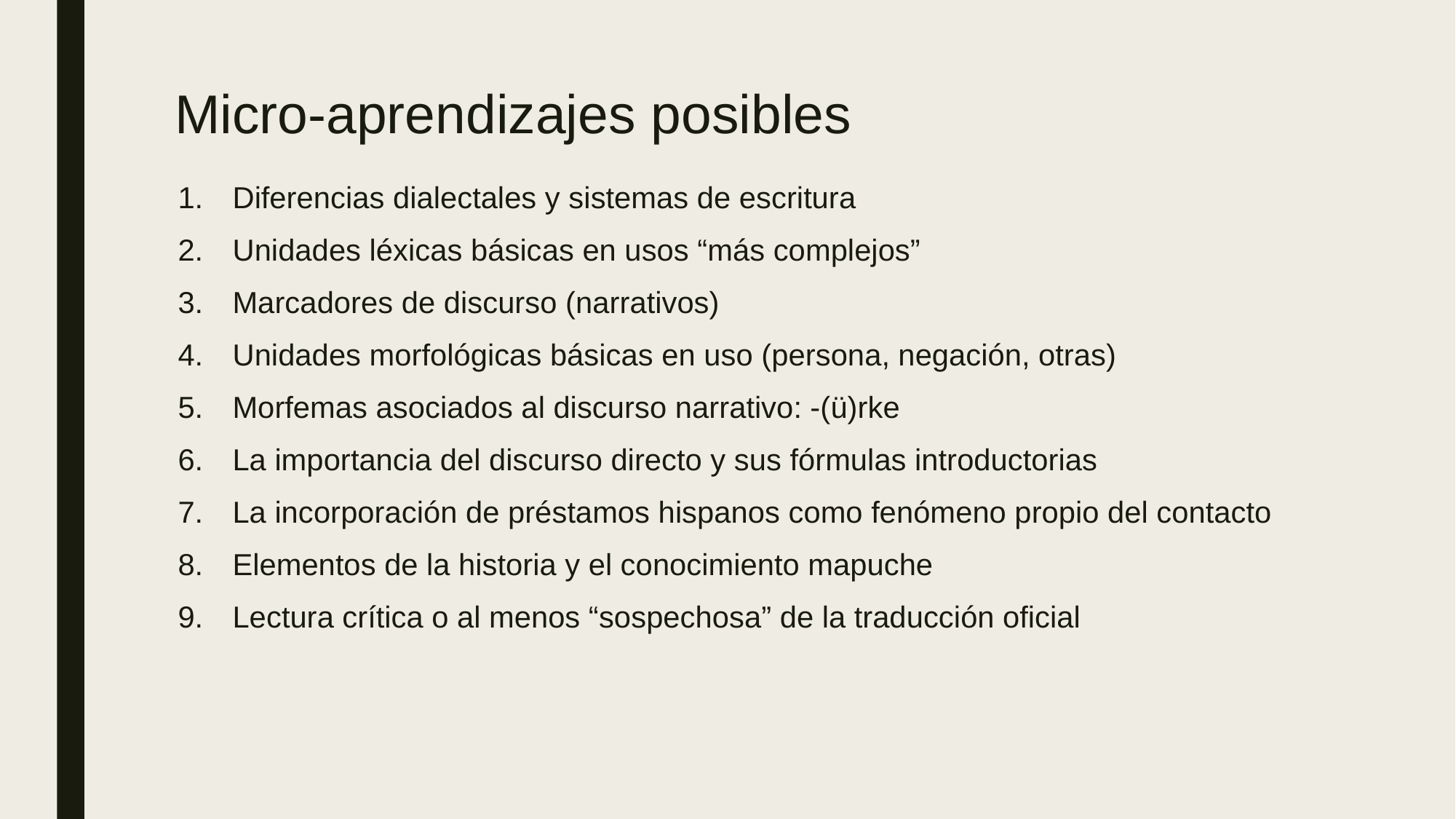

# Micro-aprendizajes posibles
Diferencias dialectales y sistemas de escritura
Unidades léxicas básicas en usos “más complejos”
Marcadores de discurso (narrativos)
Unidades morfológicas básicas en uso (persona, negación, otras)
Morfemas asociados al discurso narrativo: -(ü)rke
La importancia del discurso directo y sus fórmulas introductorias
La incorporación de préstamos hispanos como fenómeno propio del contacto
Elementos de la historia y el conocimiento mapuche
Lectura crítica o al menos “sospechosa” de la traducción oficial